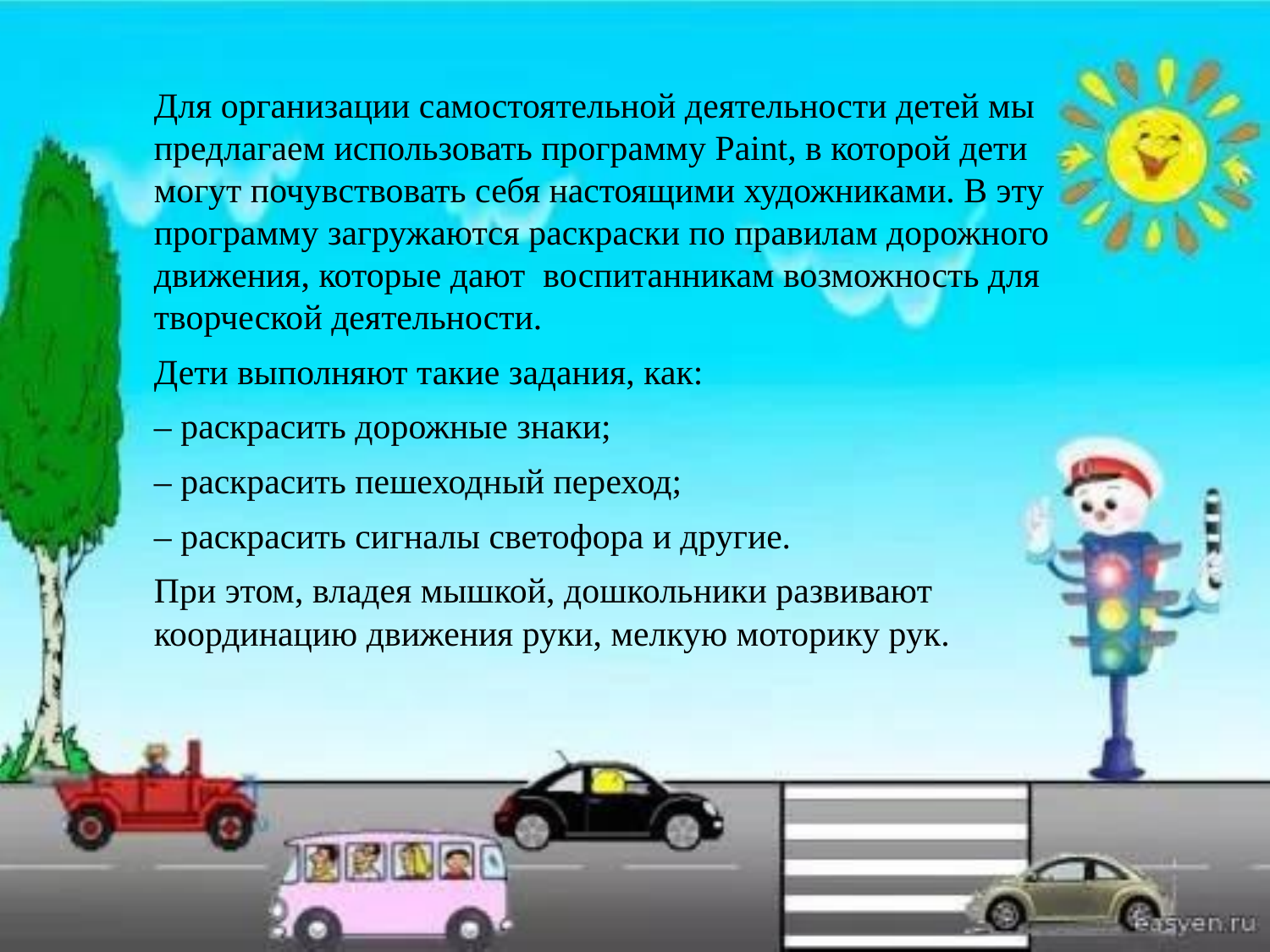

Для организации самостоятельной деятельности детей мы предлагаем использовать программу Paint, в которой дети могут почувствовать себя настоящими художниками. В эту программу загружаются раскраски по правилам дорожного движения, которые дают  воспитанникам возможность для творческой деятельности.
Дети выполняют такие задания, как:
– раскрасить дорожные знаки;
– раскрасить пешеходный переход;
– раскрасить сигналы светофора и другие.
При этом, владея мышкой, дошкольники развивают координацию движения руки, мелкую моторику рук.